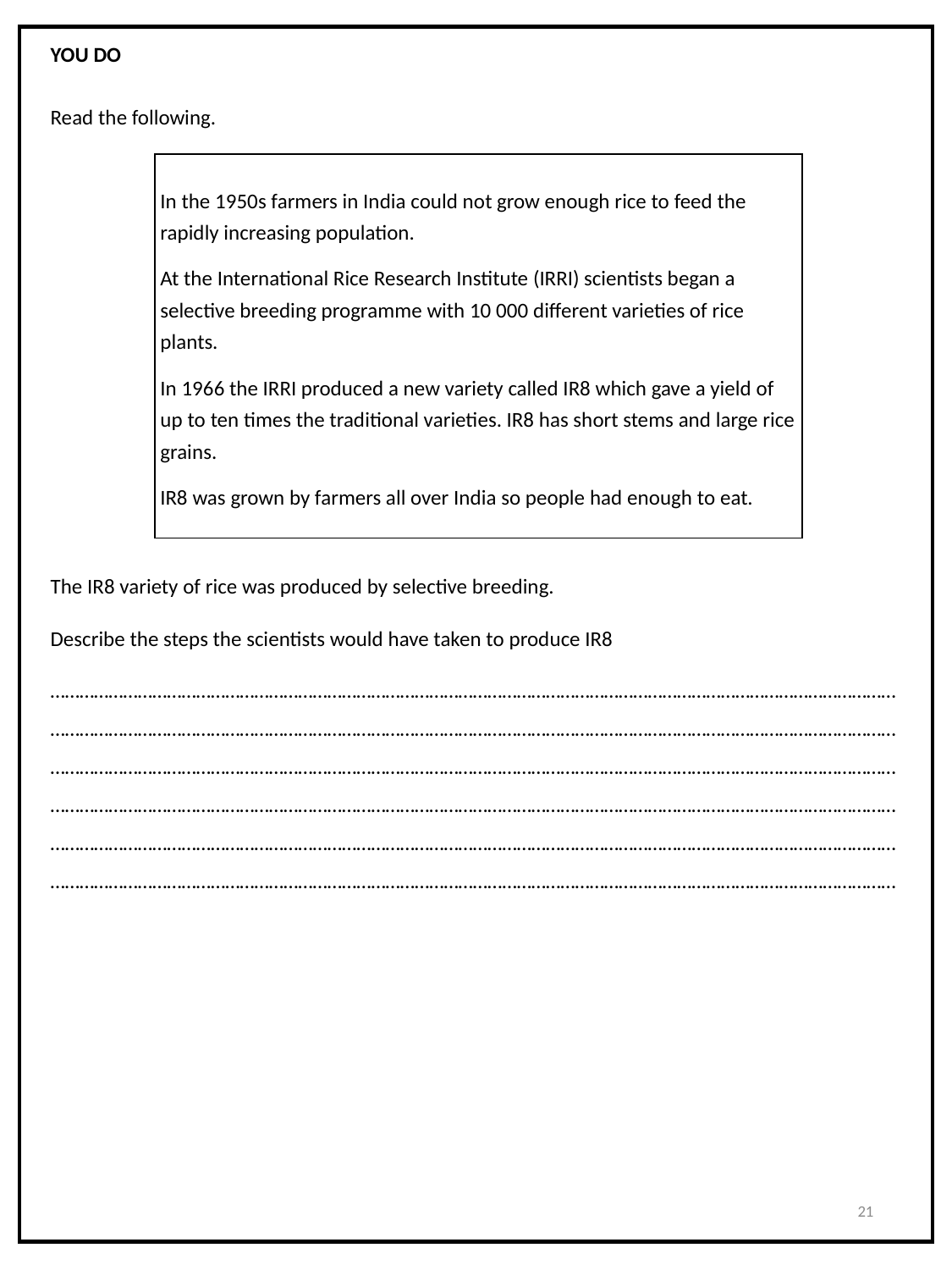

YOU DO

Read the following.

The IR8 variety of rice was produced by selective breeding.
Describe the steps the scientists would have taken to produce IR8
………………………………………………………………………………………………………………………………………………………………………………………………………………………………………………………………………………………………………………………………………………………………………………………………………………………………………………………………………………………………………………………………………………………………………………………………………………………………………………………………………………………………………………………………………………………………………………………………………………………………………………………………………………………………………………………………………………………………

| In the 1950s farmers in India could not grow enough rice to feed the rapidly increasing population. At the International Rice Research Institute (IRRI) scientists began a selective breeding programme with 10 000 different varieties of rice plants. In 1966 the IRRI produced a new variety called IR8 which gave a yield of up to ten times the traditional varieties. IR8 has short stems and large rice grains. IR8 was grown by farmers all over India so people had enough to eat. |
| --- |
21